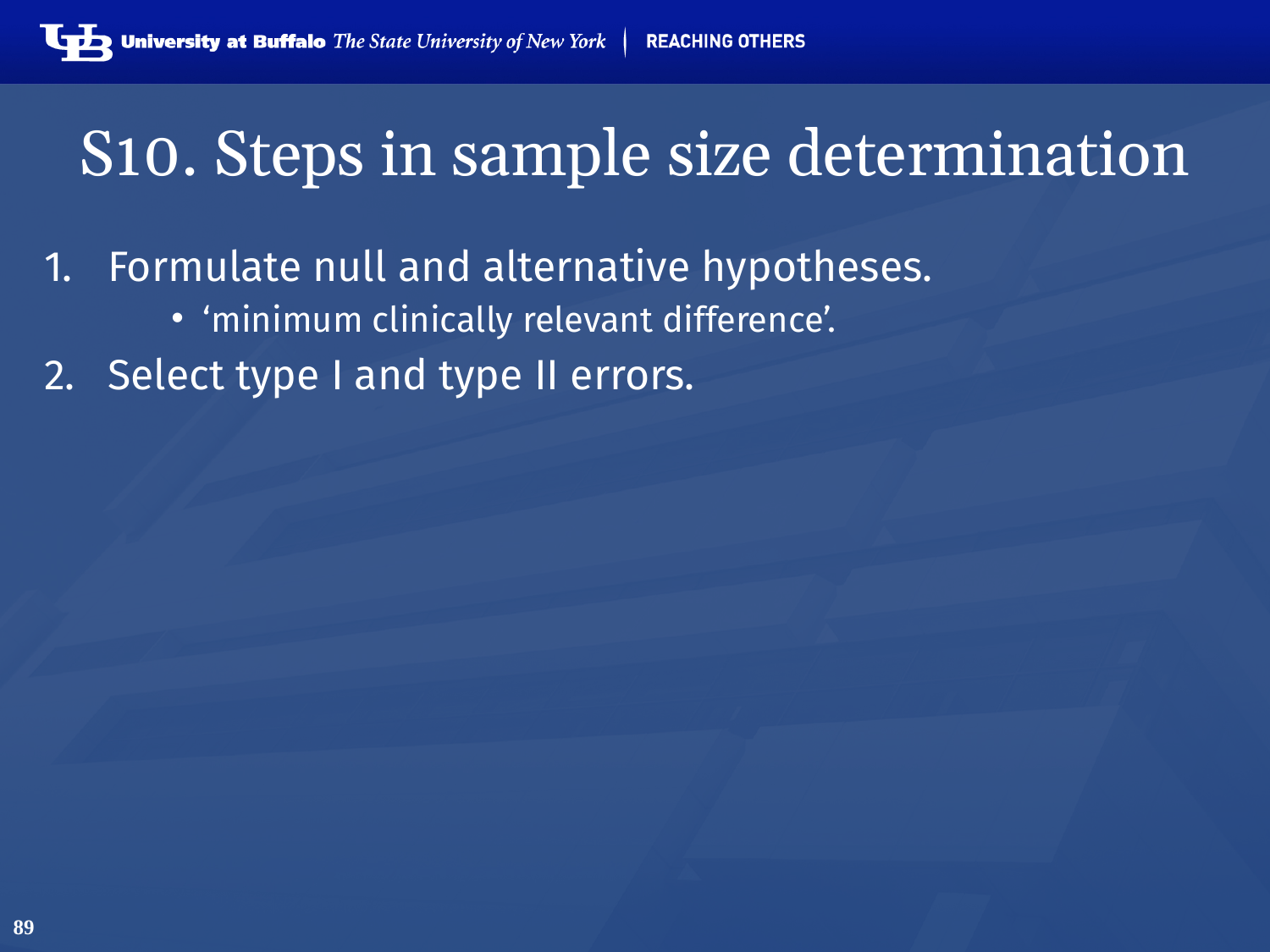

# S10. Steps in sample size determination
Formulate null and alternative hypotheses.
‘minimum clinically relevant difference’.
Select type I and type II errors.
89